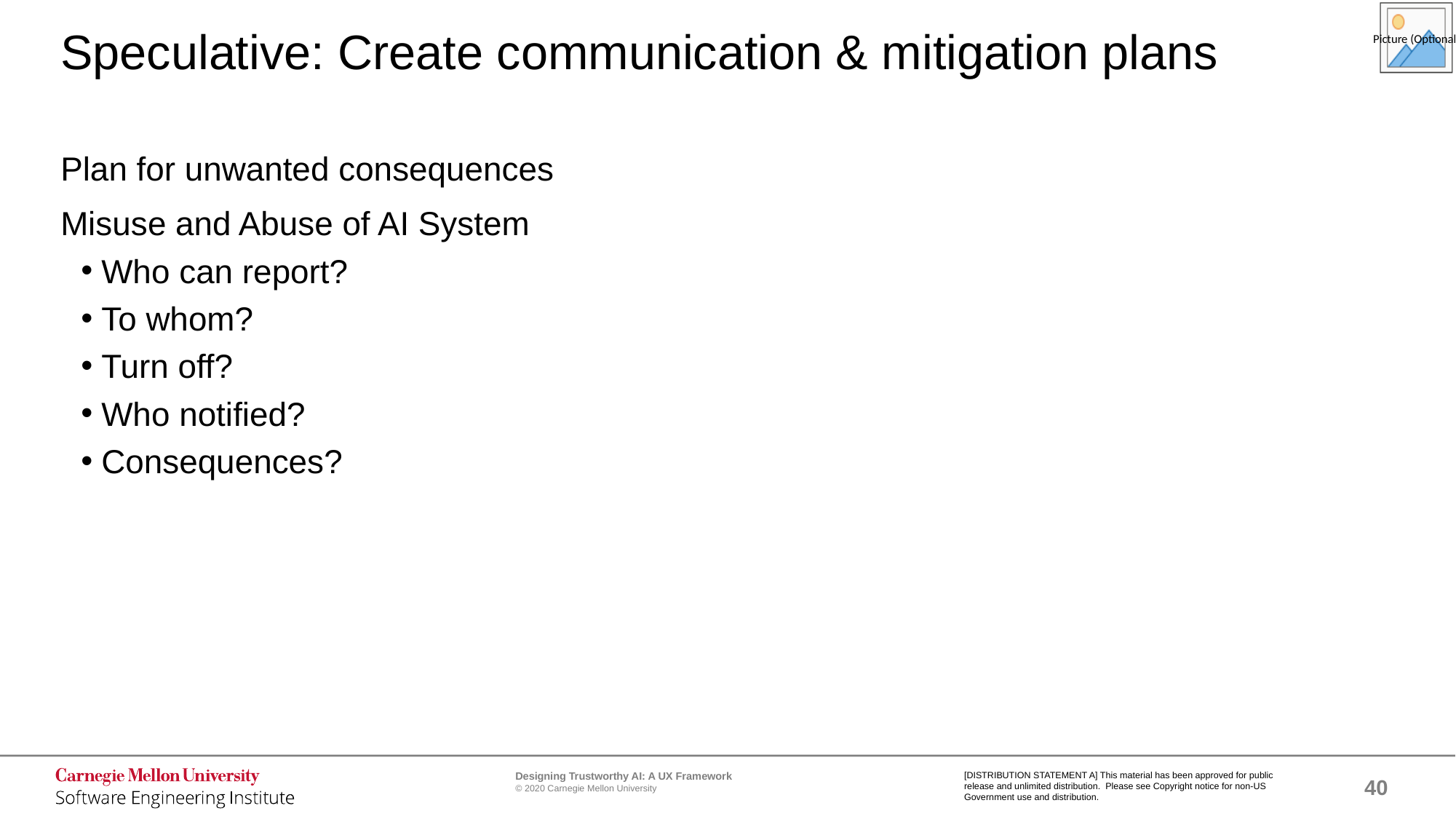

# Speculative: Create communication & mitigation plans
Plan for unwanted consequences
Misuse and Abuse of AI System
Who can report?
To whom?
Turn off?
Who notified?
Consequences?